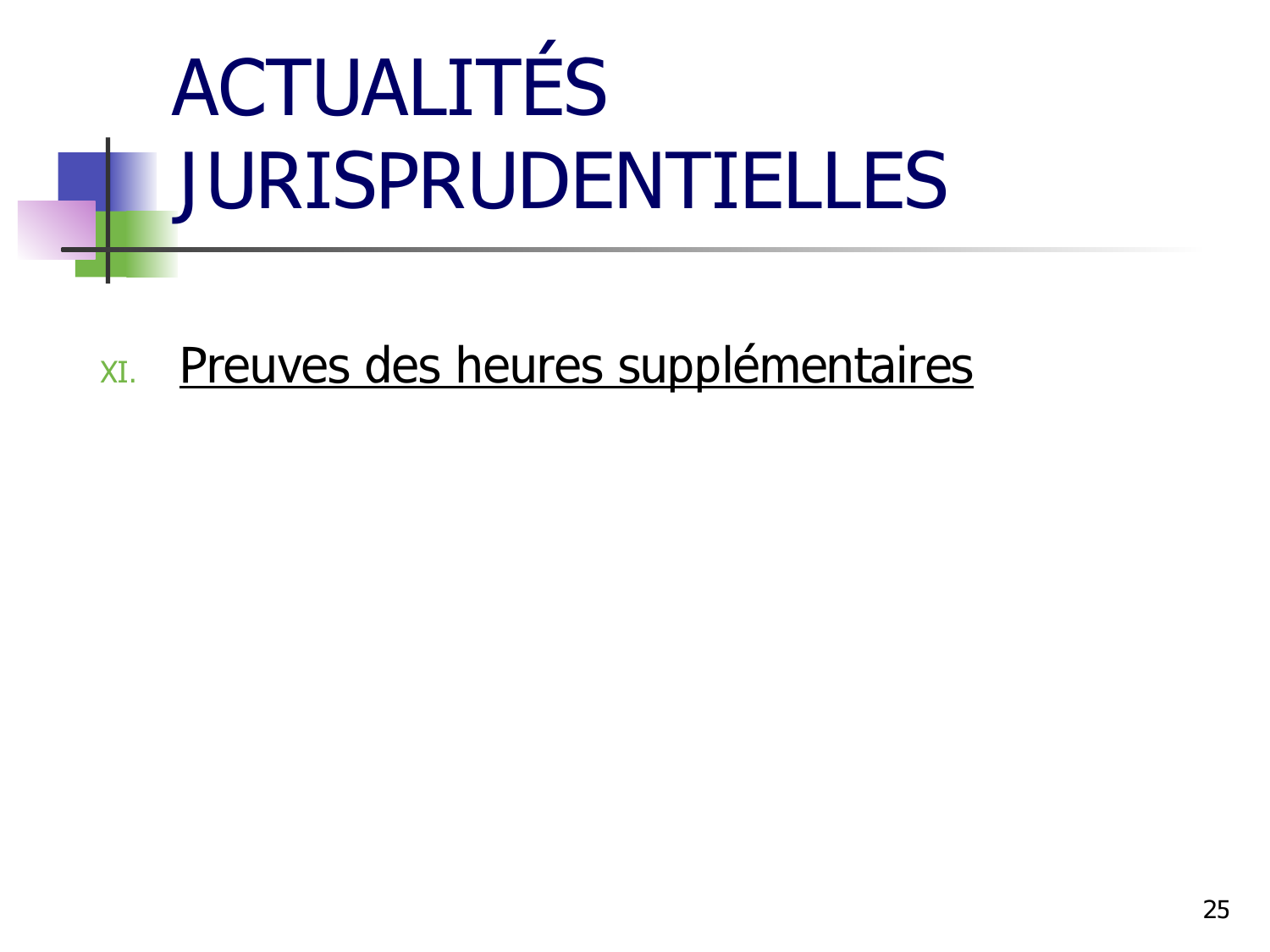

# ACTUALITÉS JURISPRUDENTIELLES
Preuves des heures supplémentaires

25